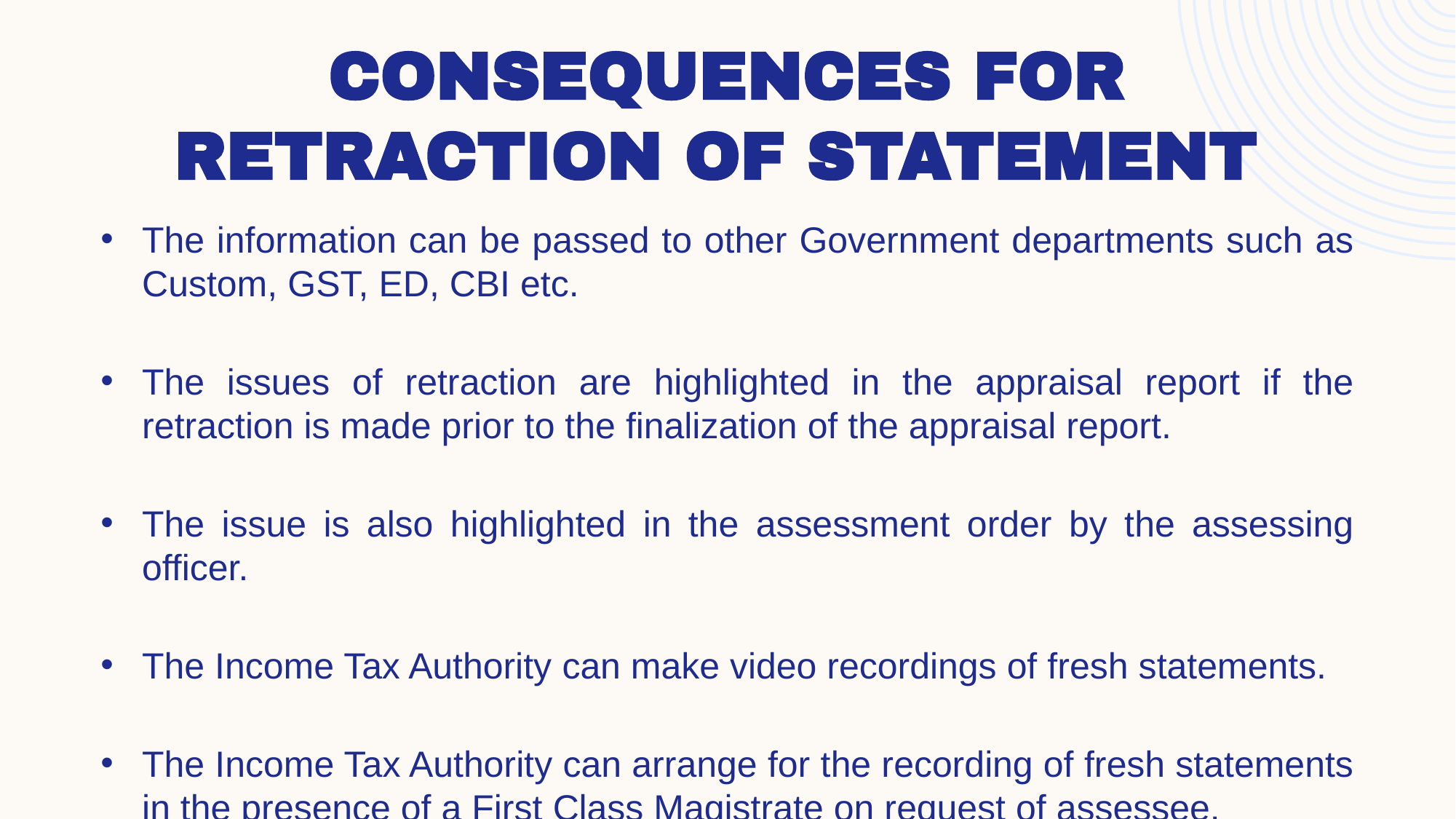

# CONSEQUENCES FOR RETRACTION OF STATEMENT
The information can be passed to other Government departments such as Custom, GST, ED, CBI etc.

The issues of retraction are highlighted in the appraisal report if the retraction is made prior to the finalization of the appraisal report.

The issue is also highlighted in the assessment order by the assessing officer.

The Income Tax Authority can make video recordings of fresh statements.

The Income Tax Authority can arrange for the recording of fresh statements in the presence of a First Class Magistrate on request of assessee.